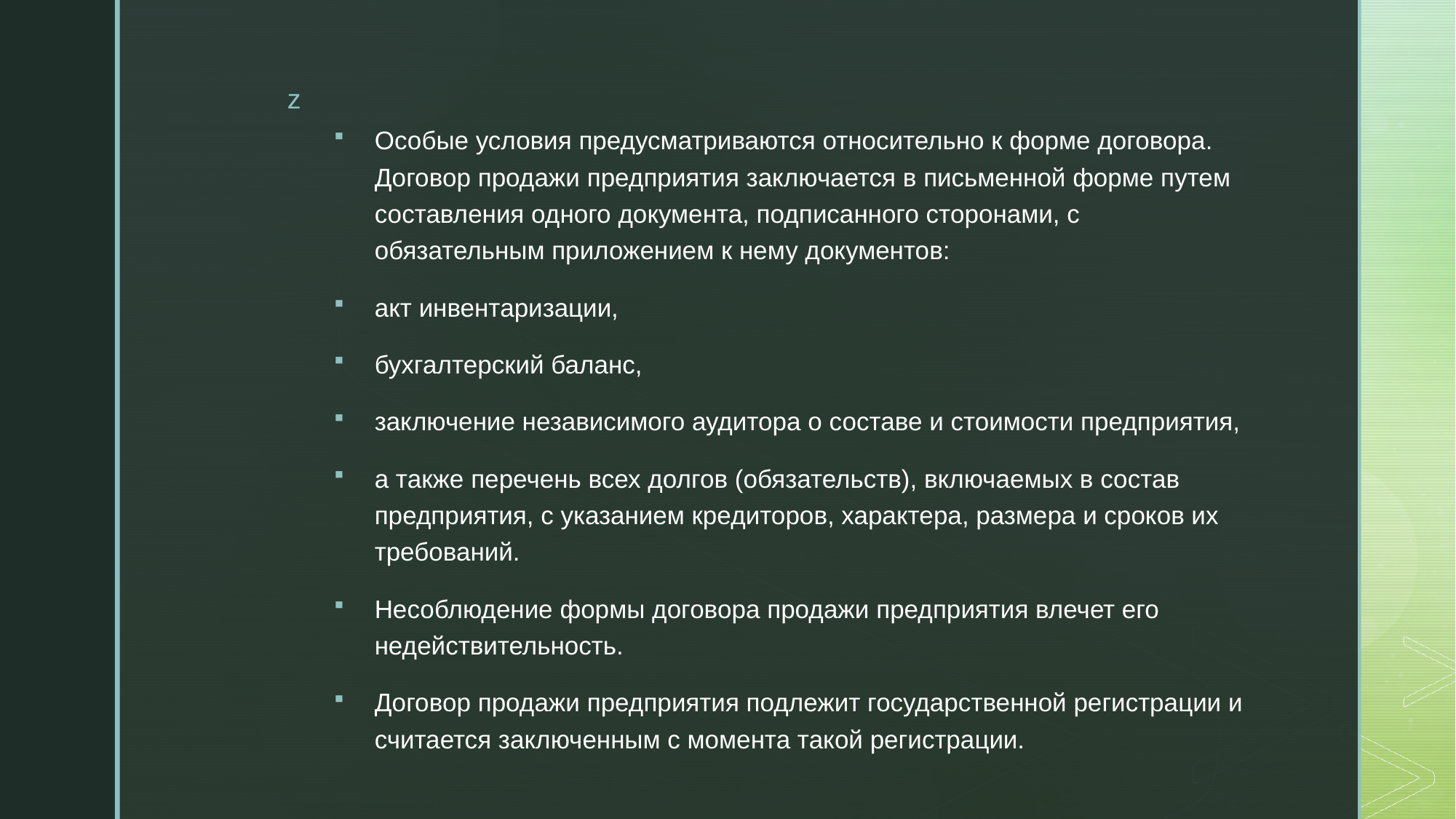

Особые условия предусматриваются относительно к форме договора. Договор продажи предприятия заключается в письменной форме путем составления одного документа, подписанного сторонами, с обязательным приложением к нему документов:
акт инвентаризации,
бухгалтерский баланс,
заключение независимого аудитора о составе и стоимости предприятия,
а также перечень всех долгов (обязательств), включаемых в состав предприятия, с указанием кредиторов, характера, размера и сроков их требований.
Несоблюдение формы договора продажи предприятия влечет его недействительность.
Договор продажи предприятия подлежит государственной регистрации и считается заключенным с момента такой регистрации.